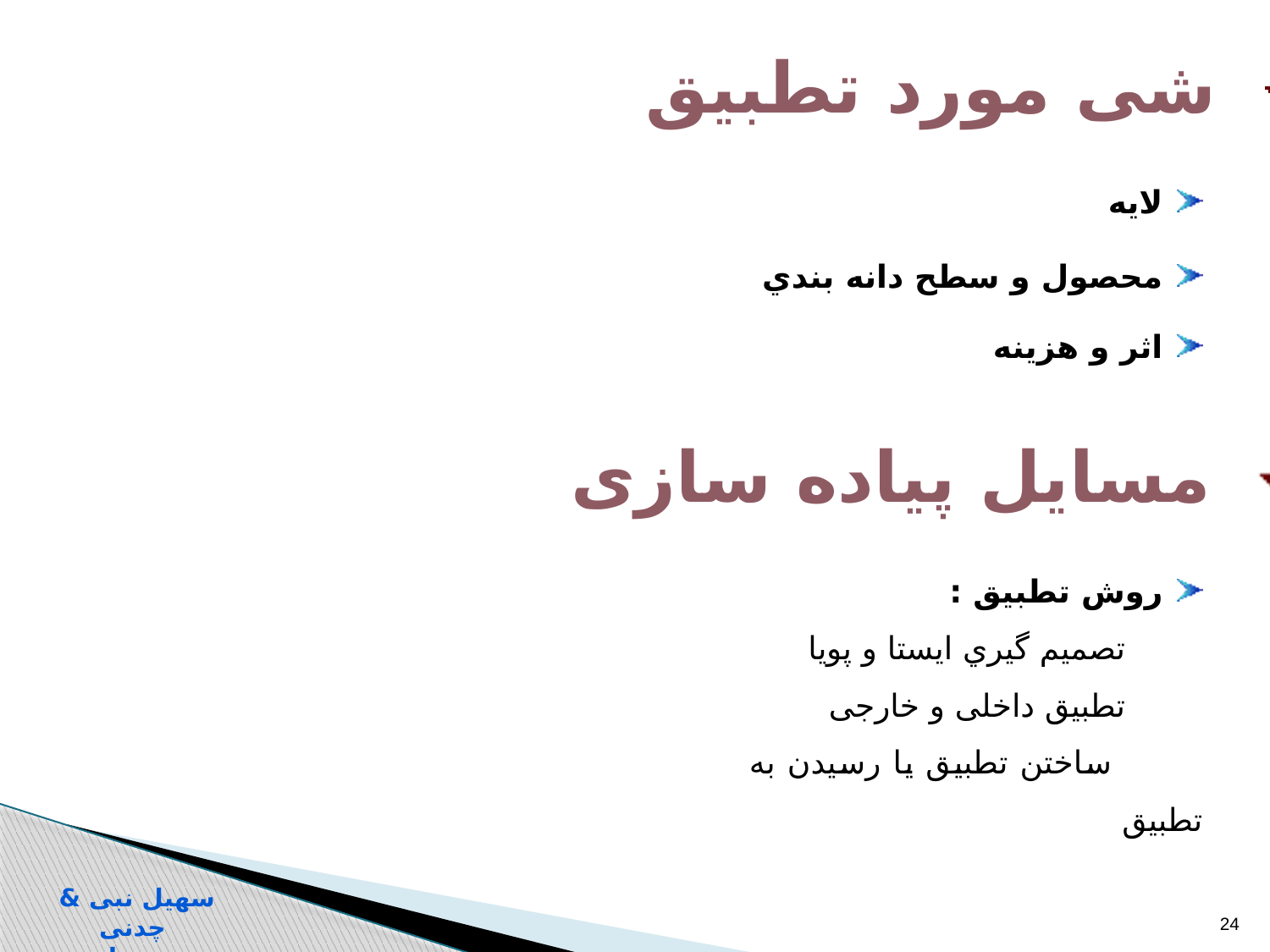

شی مورد تطبیق
لایه
محصول و سطح دانه بندي
اثر و هزینه
مسایل پیاده سازی
روش تطبیق :
       تصمیم گیري ایستا و پویا
       تطبیق داخلی و خارجی
       ساختن تطبیق یا رسیدن به تطبیق
سهیل نبی &  چدنی
سیستم های خود تطبیق
24